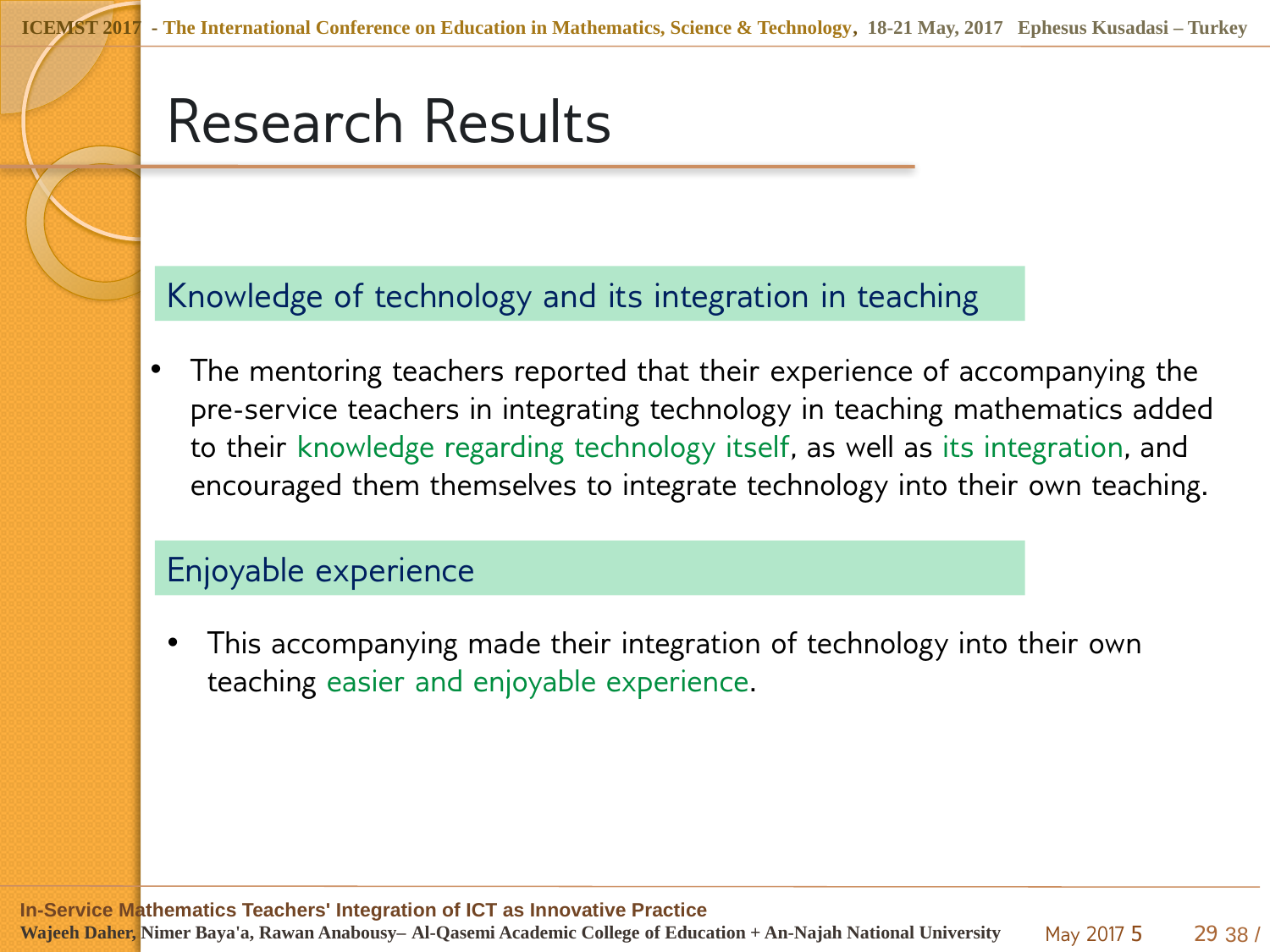

# Research Results
Knowledge of technology and its integration in teaching
The mentoring teachers reported that their experience of accompanying the pre-service teachers in integrating technology in teaching mathematics added to their knowledge regarding technology itself, as well as its integration, and encouraged them themselves to integrate technology into their own teaching.
Enjoyable experience
This accompanying made their integration of technology into their own teaching easier and enjoyable experience.
5 May 2017
29